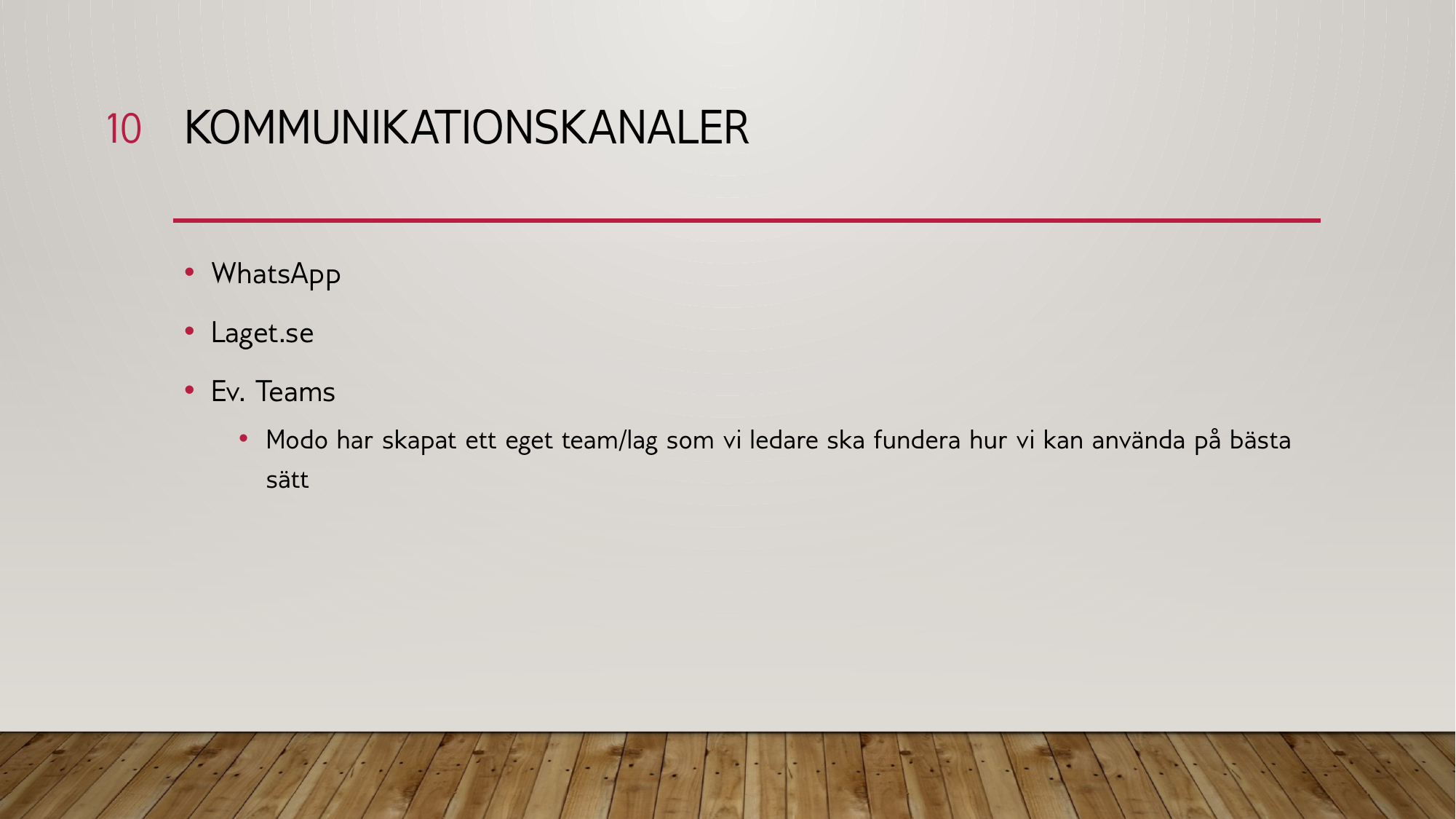

10
# Kommunikationskanaler
WhatsApp
Laget.se
Ev. Teams
Modo har skapat ett eget team/lag som vi ledare ska fundera hur vi kan använda på bästa sätt